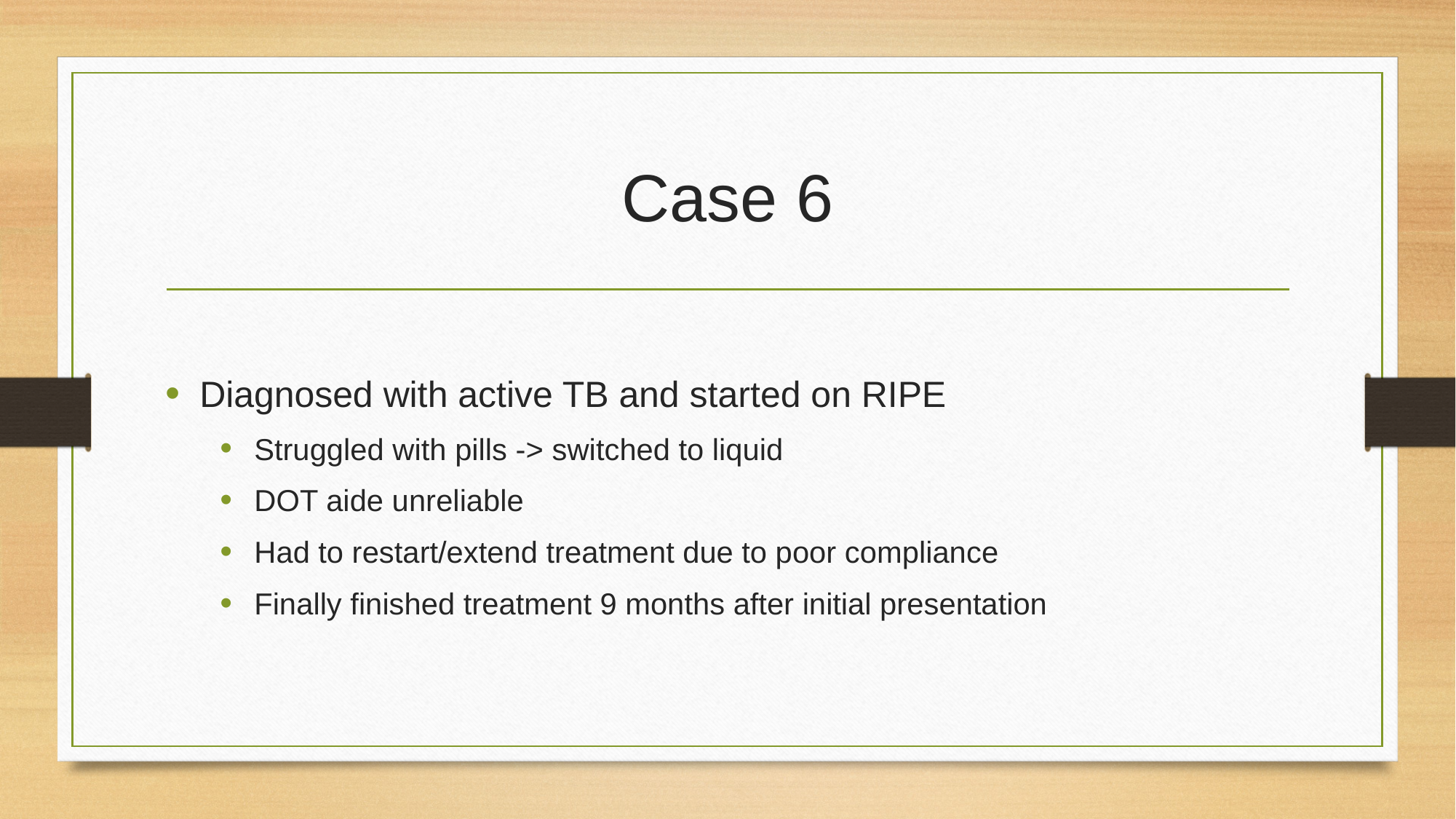

# Case 6

Diagnosed with active TB and started on RIPE
Struggled with pills -> switched to liquid
DOT aide unreliable
Had to restart/extend treatment due to poor compliance
Finally finished treatment 9 months after initial presentation